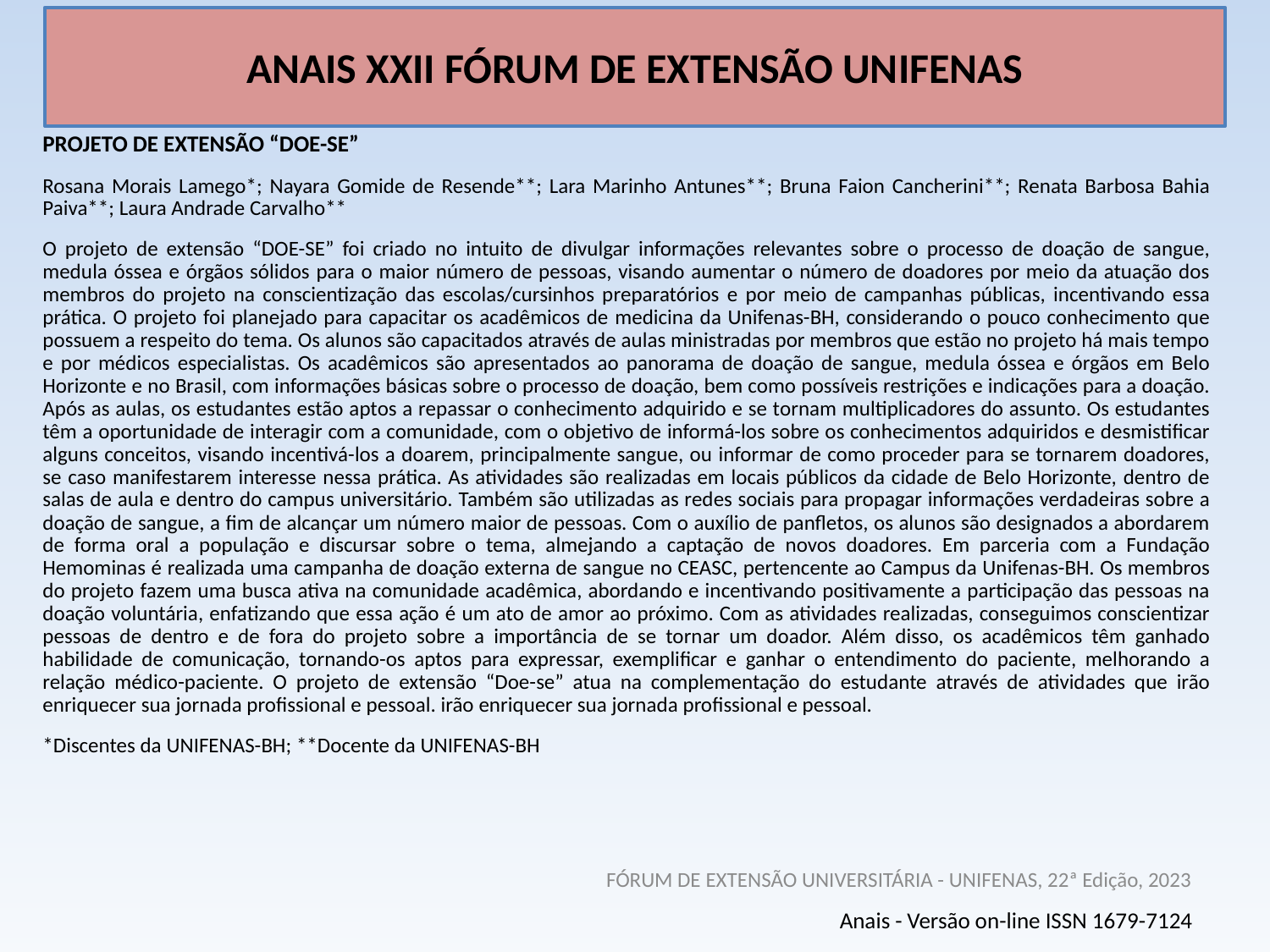

# ANAIS XXII FÓRUM DE EXTENSÃO UNIFENAS
PROJETO DE EXTENSÃO “DOE-SE”
Rosana Morais Lamego*; Nayara Gomide de Resende**; Lara Marinho Antunes**; Bruna Faion Cancherini**; Renata Barbosa Bahia Paiva**; Laura Andrade Carvalho**
O projeto de extensão “DOE-SE” foi criado no intuito de divulgar informações relevantes sobre o processo de doação de sangue, medula óssea e órgãos sólidos para o maior número de pessoas, visando aumentar o número de doadores por meio da atuação dos membros do projeto na conscientização das escolas/cursinhos preparatórios e por meio de campanhas públicas, incentivando essa prática. O projeto foi planejado para capacitar os acadêmicos de medicina da Unifenas-BH, considerando o pouco conhecimento que possuem a respeito do tema. Os alunos são capacitados através de aulas ministradas por membros que estão no projeto há mais tempo e por médicos especialistas. Os acadêmicos são apresentados ao panorama de doação de sangue, medula óssea e órgãos em Belo Horizonte e no Brasil, com informações básicas sobre o processo de doação, bem como possíveis restrições e indicações para a doação. Após as aulas, os estudantes estão aptos a repassar o conhecimento adquirido e se tornam multiplicadores do assunto. Os estudantes têm a oportunidade de interagir com a comunidade, com o objetivo de informá-los sobre os conhecimentos adquiridos e desmistificar alguns conceitos, visando incentivá-los a doarem, principalmente sangue, ou informar de como proceder para se tornarem doadores, se caso manifestarem interesse nessa prática. As atividades são realizadas em locais públicos da cidade de Belo Horizonte, dentro de salas de aula e dentro do campus universitário. Também são utilizadas as redes sociais para propagar informações verdadeiras sobre a doação de sangue, a fim de alcançar um número maior de pessoas. Com o auxílio de panfletos, os alunos são designados a abordarem de forma oral a população e discursar sobre o tema, almejando a captação de novos doadores. Em parceria com a Fundação Hemominas é realizada uma campanha de doação externa de sangue no CEASC, pertencente ao Campus da Unifenas-BH. Os membros do projeto fazem uma busca ativa na comunidade acadêmica, abordando e incentivando positivamente a participação das pessoas na doação voluntária, enfatizando que essa ação é um ato de amor ao próximo. Com as atividades realizadas, conseguimos conscientizar pessoas de dentro e de fora do projeto sobre a importância de se tornar um doador. Além disso, os acadêmicos têm ganhado habilidade de comunicação, tornando-os aptos para expressar, exemplificar e ganhar o entendimento do paciente, melhorando a relação médico-paciente. O projeto de extensão “Doe-se” atua na complementação do estudante através de atividades que irão enriquecer sua jornada profissional e pessoal. irão enriquecer sua jornada profissional e pessoal.
*Discentes da UNIFENAS-BH; **Docente da UNIFENAS-BH

FÓRUM DE EXTENSÃO UNIVERSITÁRIA - UNIFENAS, 22ª Edição, 2023
Anais - Versão on-line ISSN 1679-7124